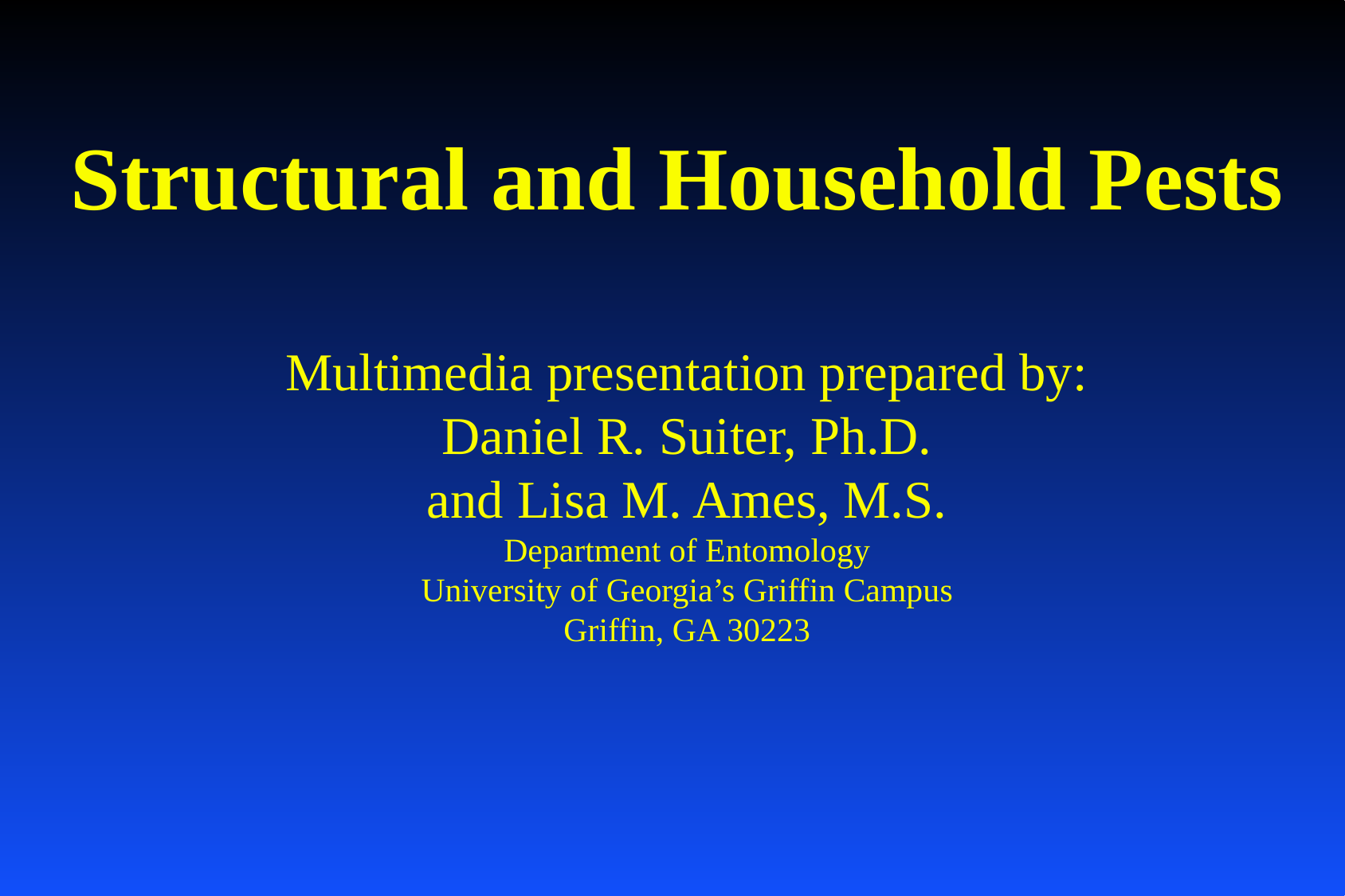

Structural and Household Pests
# Multimedia presentation prepared by: Daniel R. Suiter, Ph.D. and Lisa M. Ames, M.S. Department of Entomology University of Georgia’s Griffin Campus Griffin, GA 30223